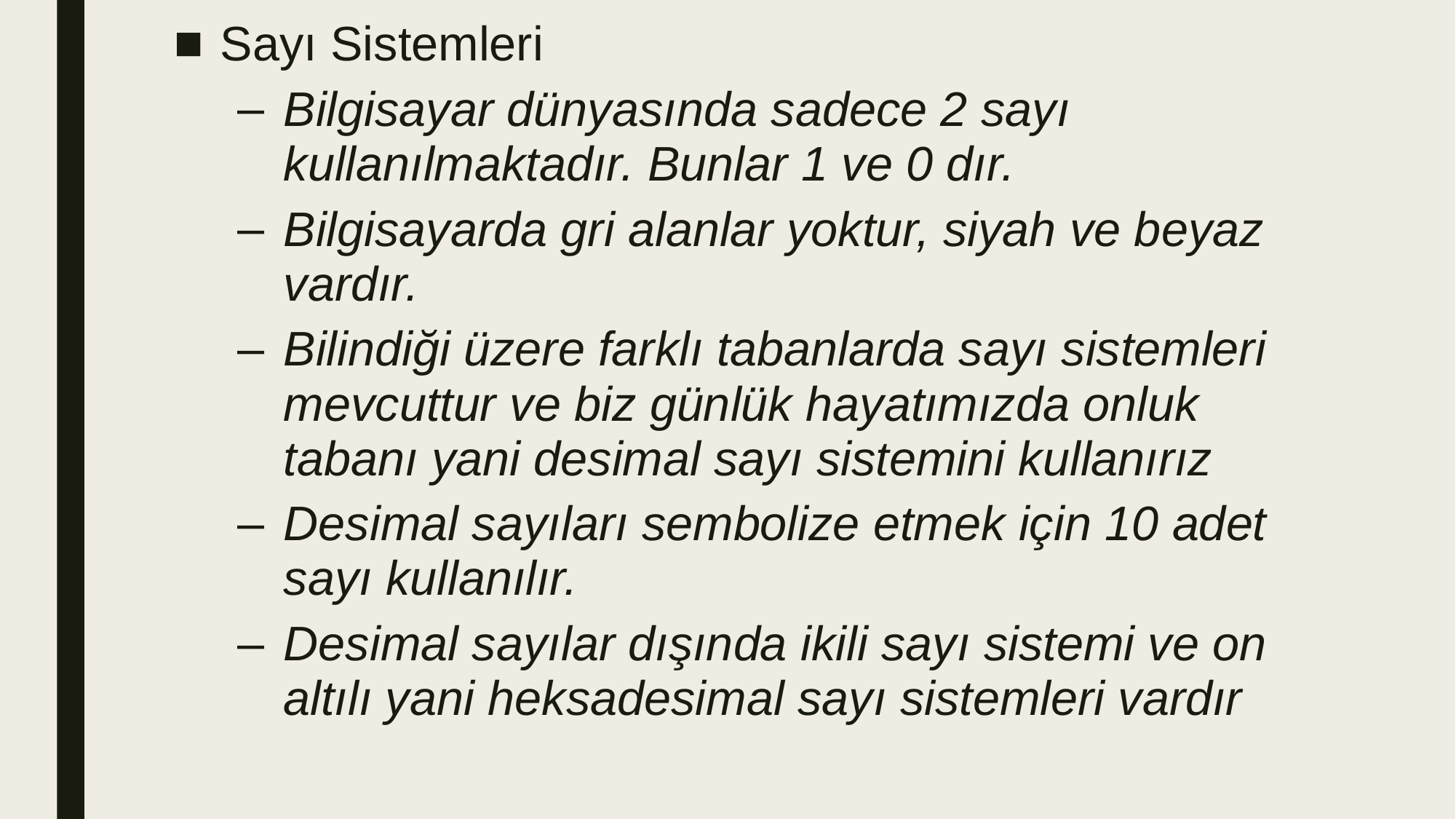

Sayı Sistemleri
Bilgisayar dünyasında sadece 2 sayı kullanılmaktadır. Bunlar 1 ve 0 dır.
Bilgisayarda gri alanlar yoktur, siyah ve beyaz vardır.
Bilindiği üzere farklı tabanlarda sayı sistemleri mevcuttur ve biz günlük hayatımızda onluk tabanı yani desimal sayı sistemini kullanırız
Desimal sayıları sembolize etmek için 10 adet sayı kullanılır.
Desimal sayılar dışında ikili sayı sistemi ve on altılı yani heksadesimal sayı sistemleri vardır